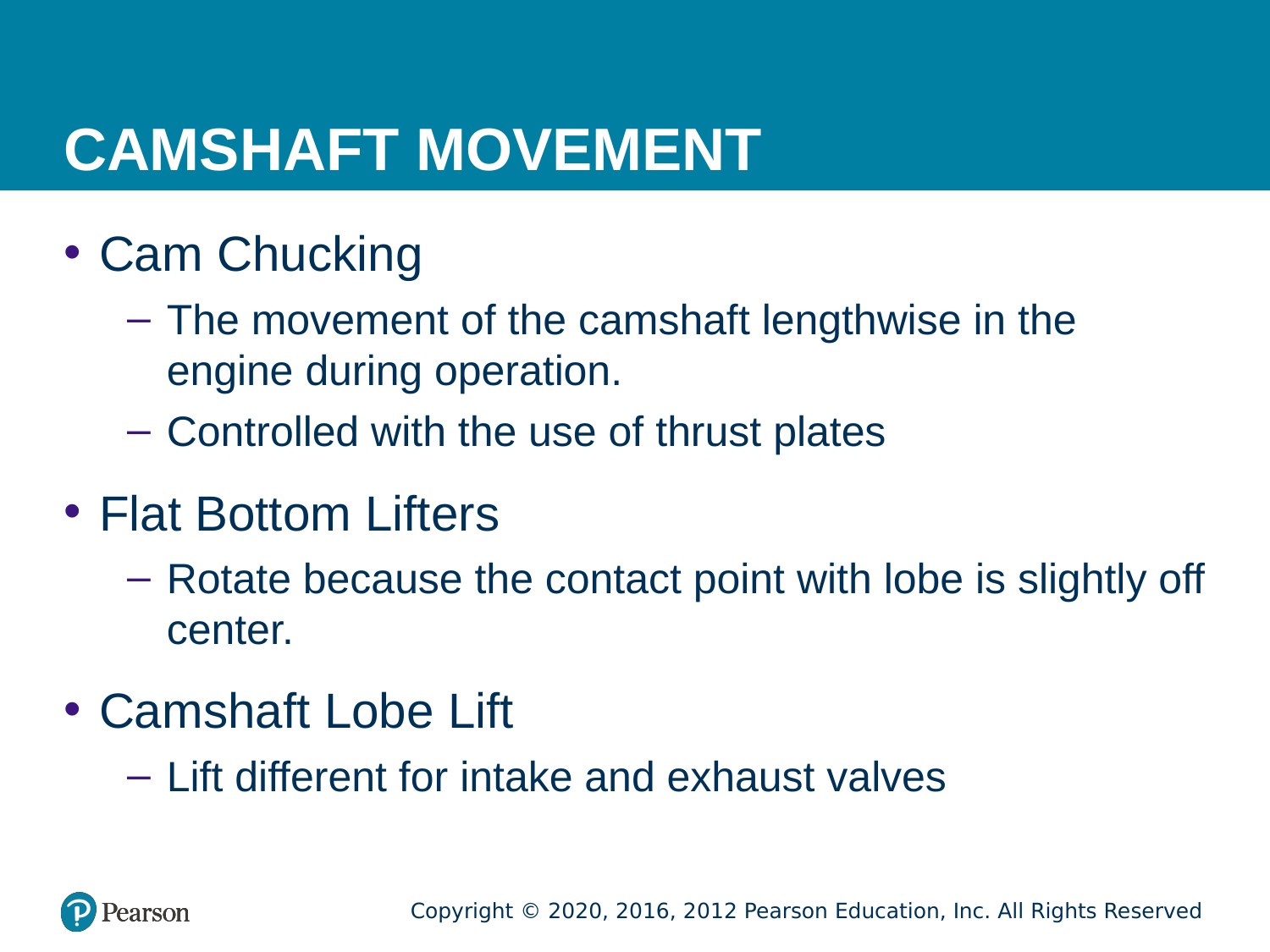

# CAMSHAFT MOVEMENT
Cam Chucking
The movement of the camshaft lengthwise in the engine during operation.
Controlled with the use of thrust plates
Flat Bottom Lifters
Rotate because the contact point with lobe is slightly off center.
Camshaft Lobe Lift
Lift different for intake and exhaust valves